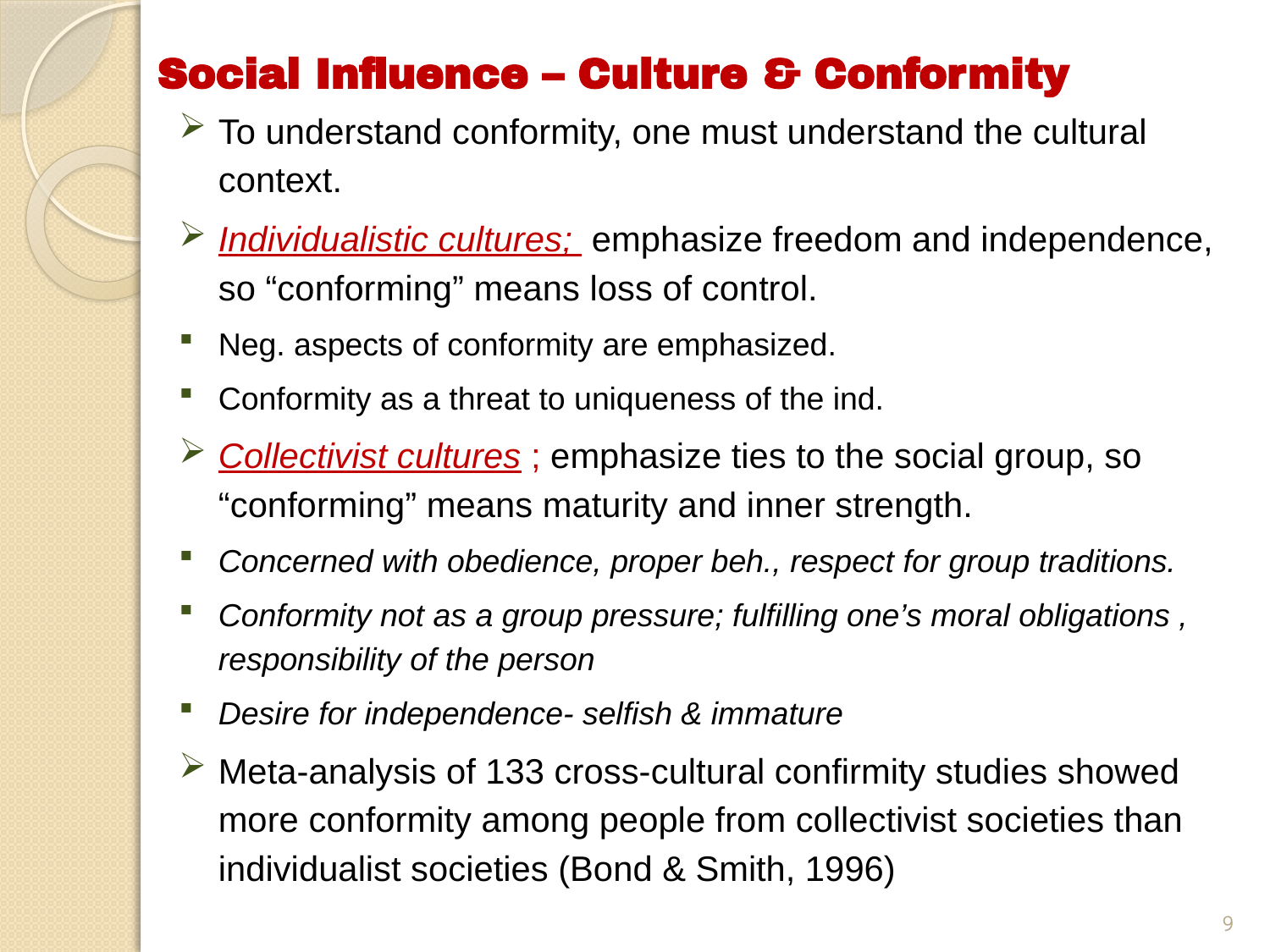

Social Influence – Culture & Conformity
To understand conformity, one must understand the cultural context.
Individualistic cultures;  emphasize freedom and independence, so “conforming” means loss of control.
Neg. aspects of conformity are emphasized.
Conformity as a threat to uniqueness of the ind.
Collectivist cultures ; emphasize ties to the social group, so “conforming” means maturity and inner strength.
Concerned with obedience, proper beh., respect for group traditions.
Conformity not as a group pressure; fulfilling one’s moral obligations , responsibility of the person
Desire for independence- selfish & immature
Meta-analysis of 133 cross-cultural confirmity studies showed more conformity among people from collectivist societies than individualist societies (Bond & Smith, 1996)

9